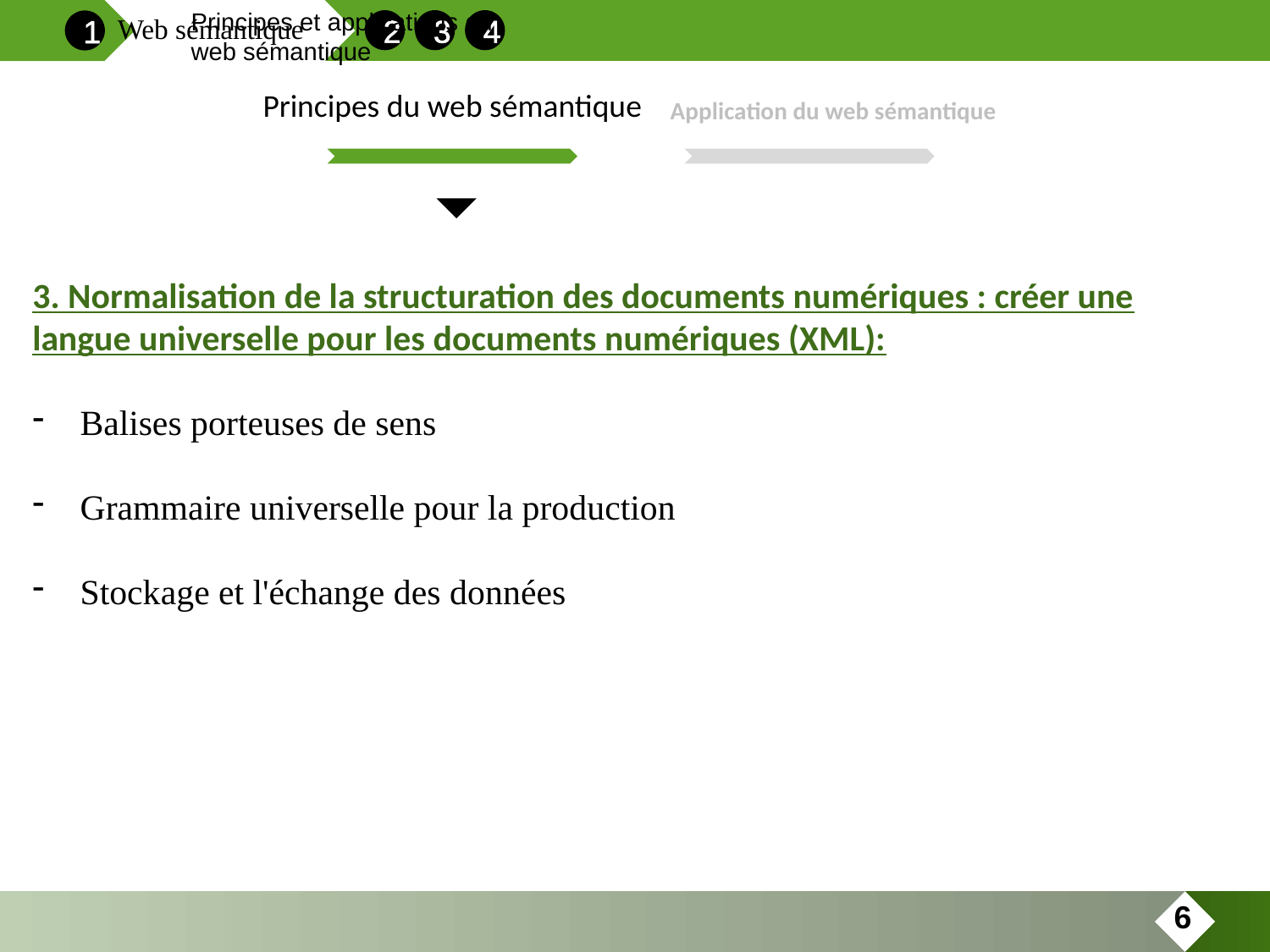

Principes et applications du web sémantique

Web sémantique
2
3
4
1
Principes du web sémantique
Application du web sémantique

3. Normalisation de la structuration des documents numériques : créer une langue universelle pour les documents numériques (XML):

Balises porteuses de sens

Grammaire universelle pour la production

Stockage et l'échange des données

6